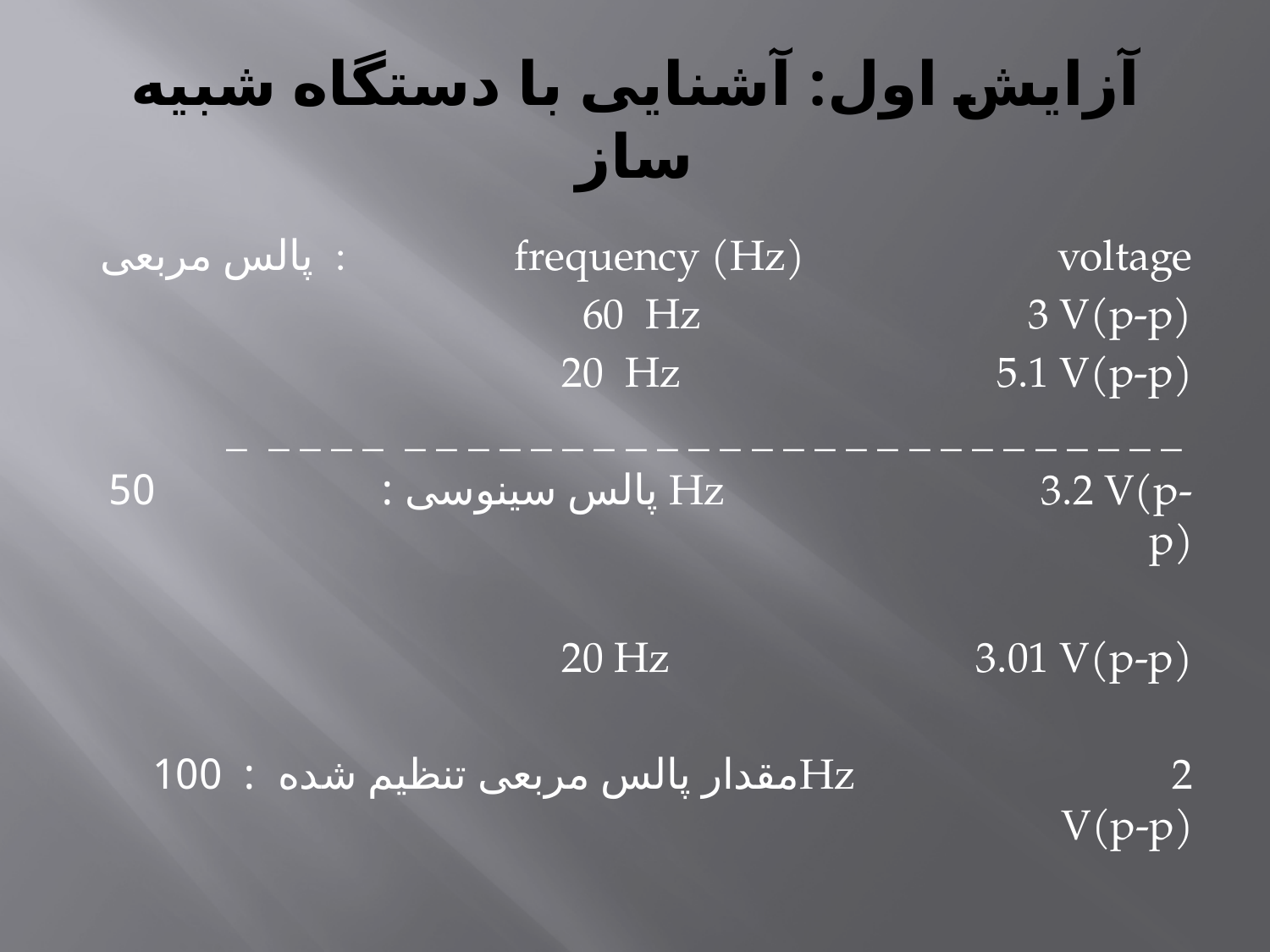

# آزایش اول: آشنایی با دستگاه شبیه ساز
پالس مربعی  :                frequency (Hz)                        voltage
                                         60  Hz                               3 V(p-p)
                                       20  Hz                              5.1 V(p-p)
_  _ _ _ _  _ _ _ _ _ _ _ _ _ _ _ _ _ _ _ _ _ _ _ _ _ _ _ _ _
پالس سینوسی :                     50 Hz                              3.2 V(p-p)

   20 Hz                             3.01 V(p-p)

مقدار پالس مربعی تنظیم شده  :  100Hz                              2 V(p-p)